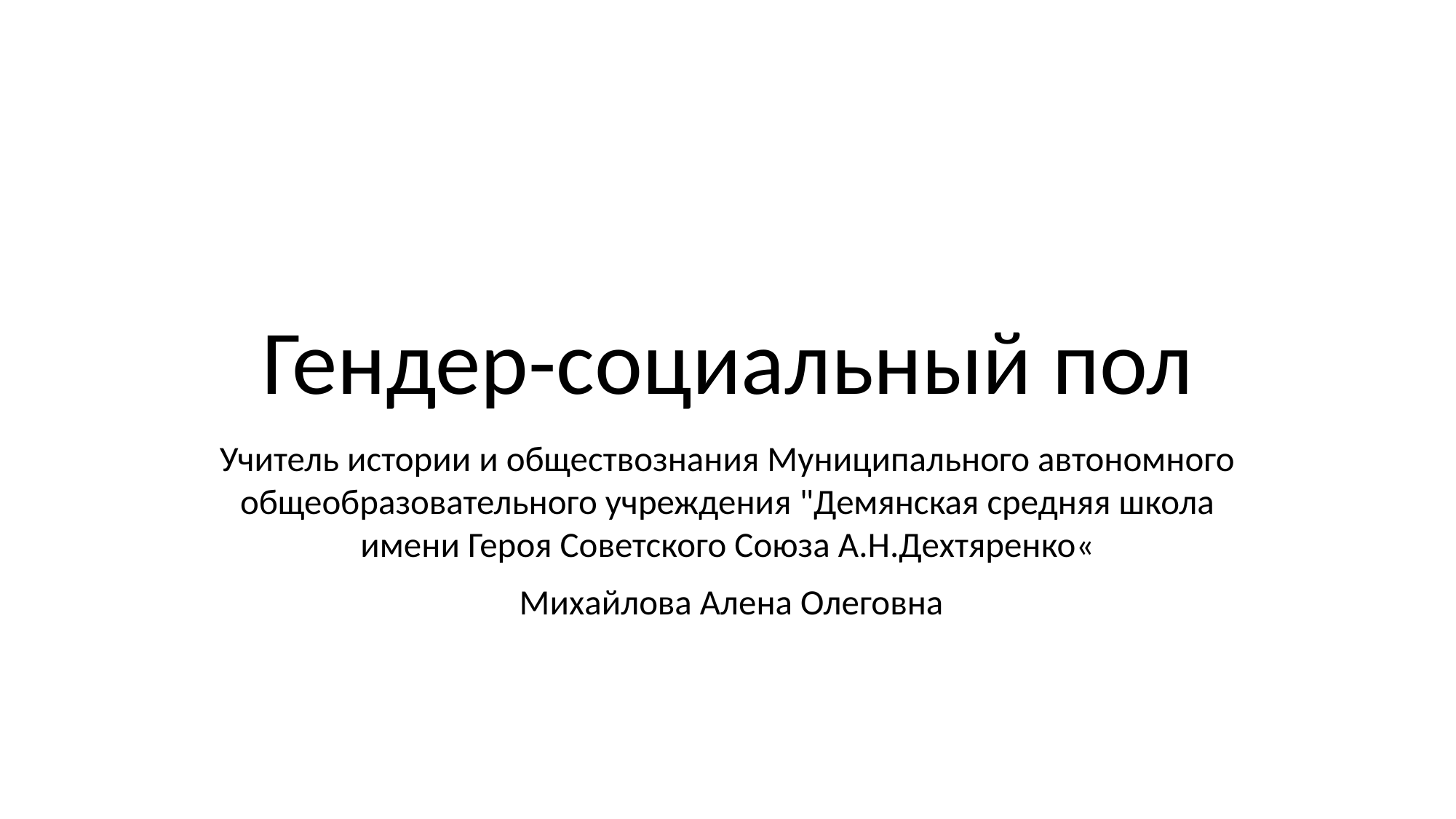

# Гендер-социальный пол
Учитель истории и обществознания Муниципального автономного общеобразовательного учреждения "Демянская средняя школа имени Героя Советского Союза А.Н.Дехтяренко«
 Михайлова Алена Олеговна